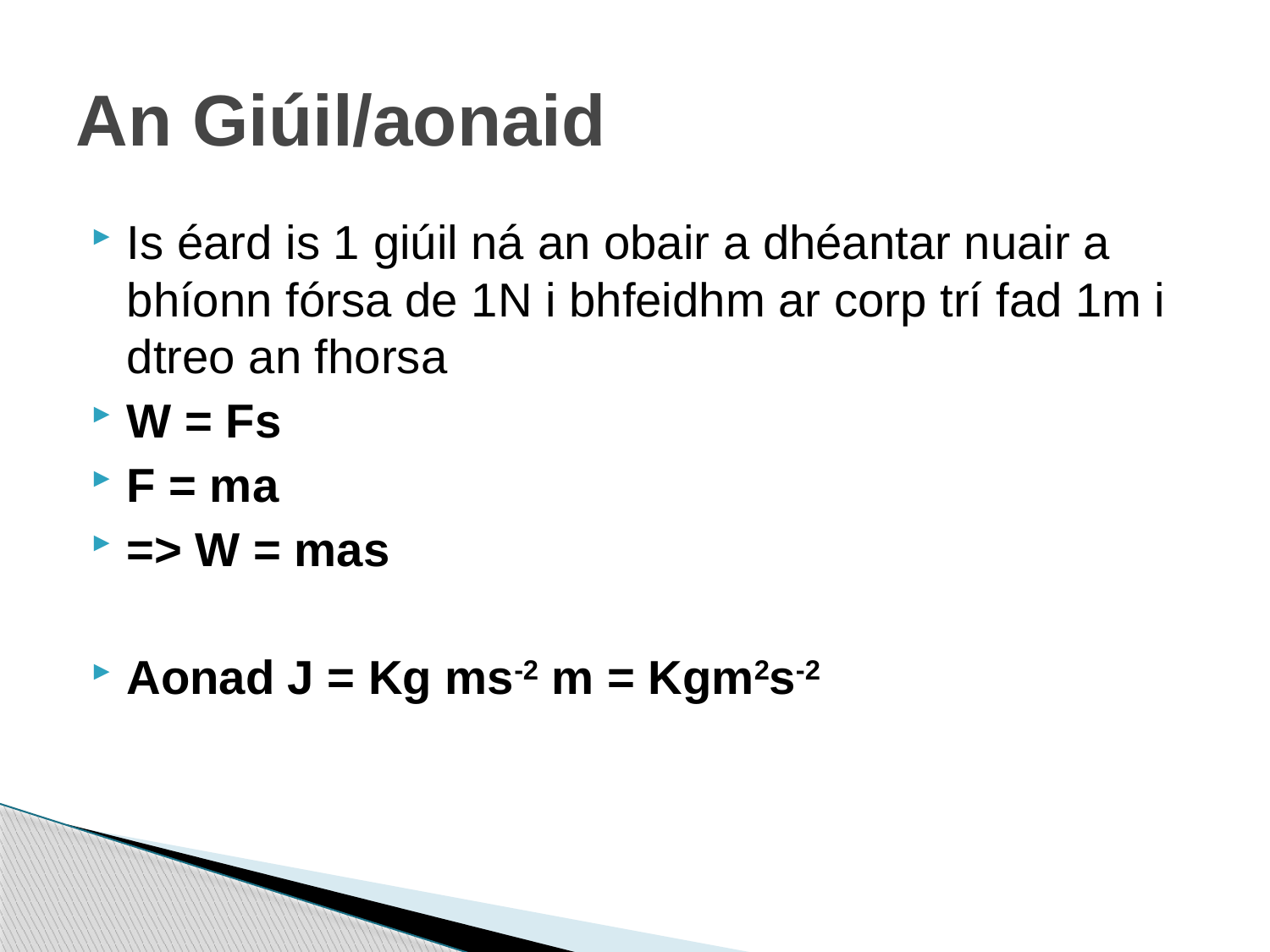

# An Giúil/aonaid
Is éard is 1 giúil ná an obair a dhéantar nuair a bhíonn fórsa de 1N i bhfeidhm ar corp trí fad 1m i dtreo an fhorsa
W = Fs
F = ma
=> W = mas

Aonad J = Kg ms-2 m = Kgm2s-2